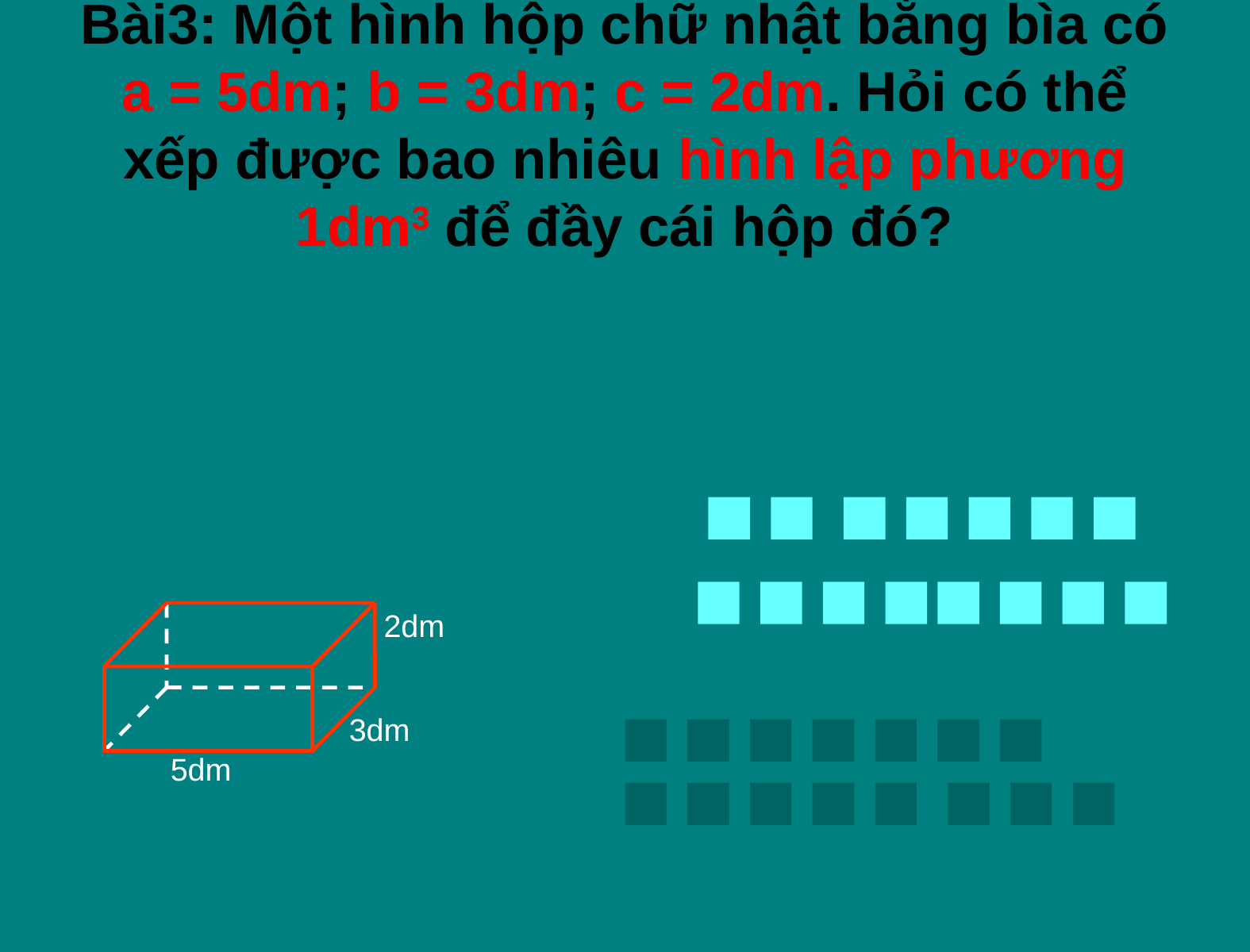

# Bài3: Một hình hộp chữ nhật bằng bìa có a = 5dm; b = 3dm; c = 2dm. Hỏi có thể xếp được bao nhiêu hình lập phương 1dm3 để đầy cái hộp đó?

2dm

3dm

5dm